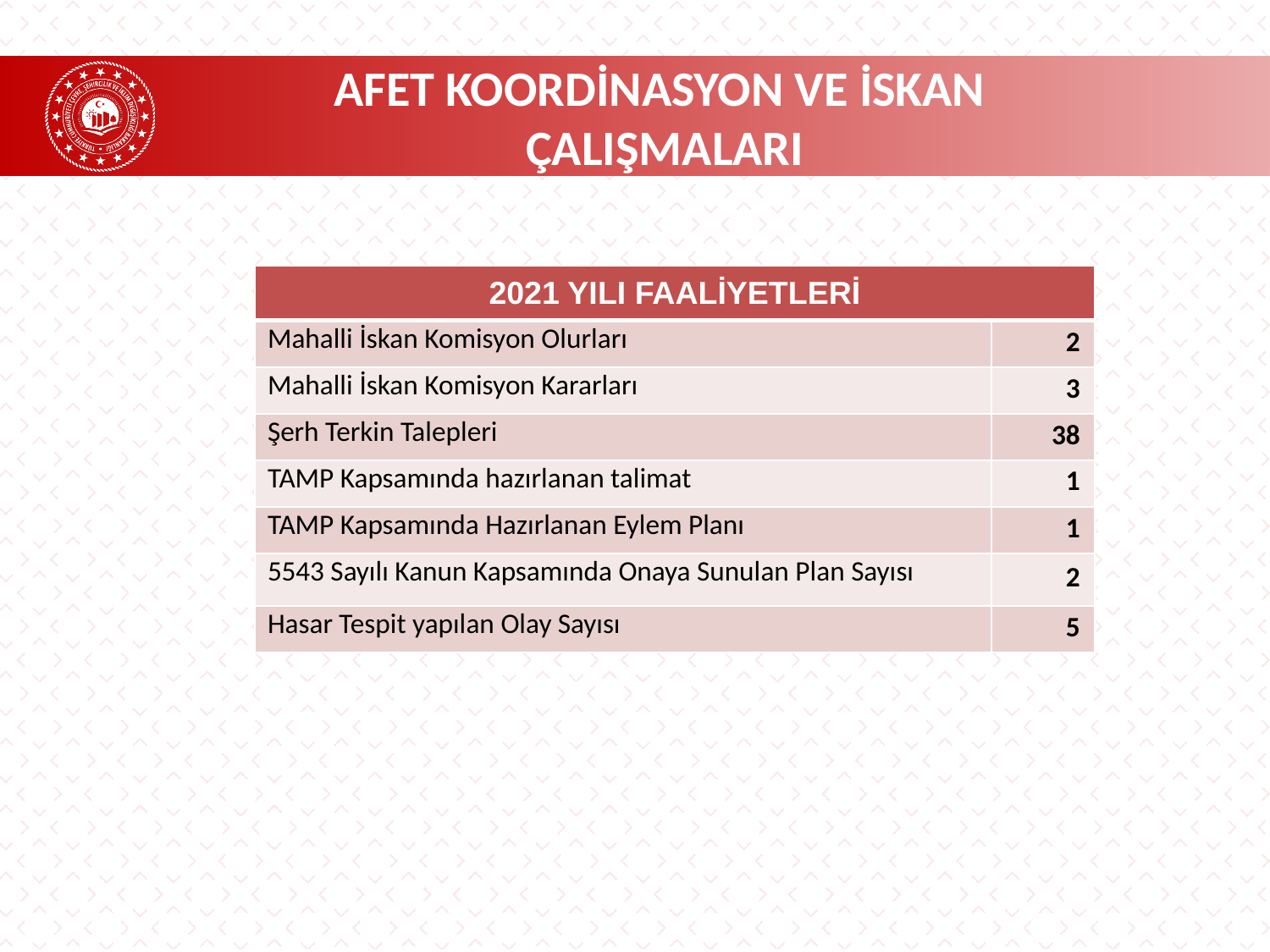

AFET KOORDİNASYON VE İSKAN
ÇALIŞMALARI
| 2021 YILI FAALİYETLERİ |  |
| --- | --- |
| Mahalli İskan Komisyon Olurları | 2 |
| Mahalli İskan Komisyon Kararları | 3 |
| Şerh Terkin Talepleri | 38 |
| TAMP Kapsamında hazırlanan talimat | 1 |
| TAMP Kapsamında Hazırlanan Eylem Planı | 1 |
| 5543 Sayılı Kanun Kapsamında Onaya Sunulan Plan Sayısı | 2 |
| Hasar Tespit yapılan Olay Sayısı | 5 |